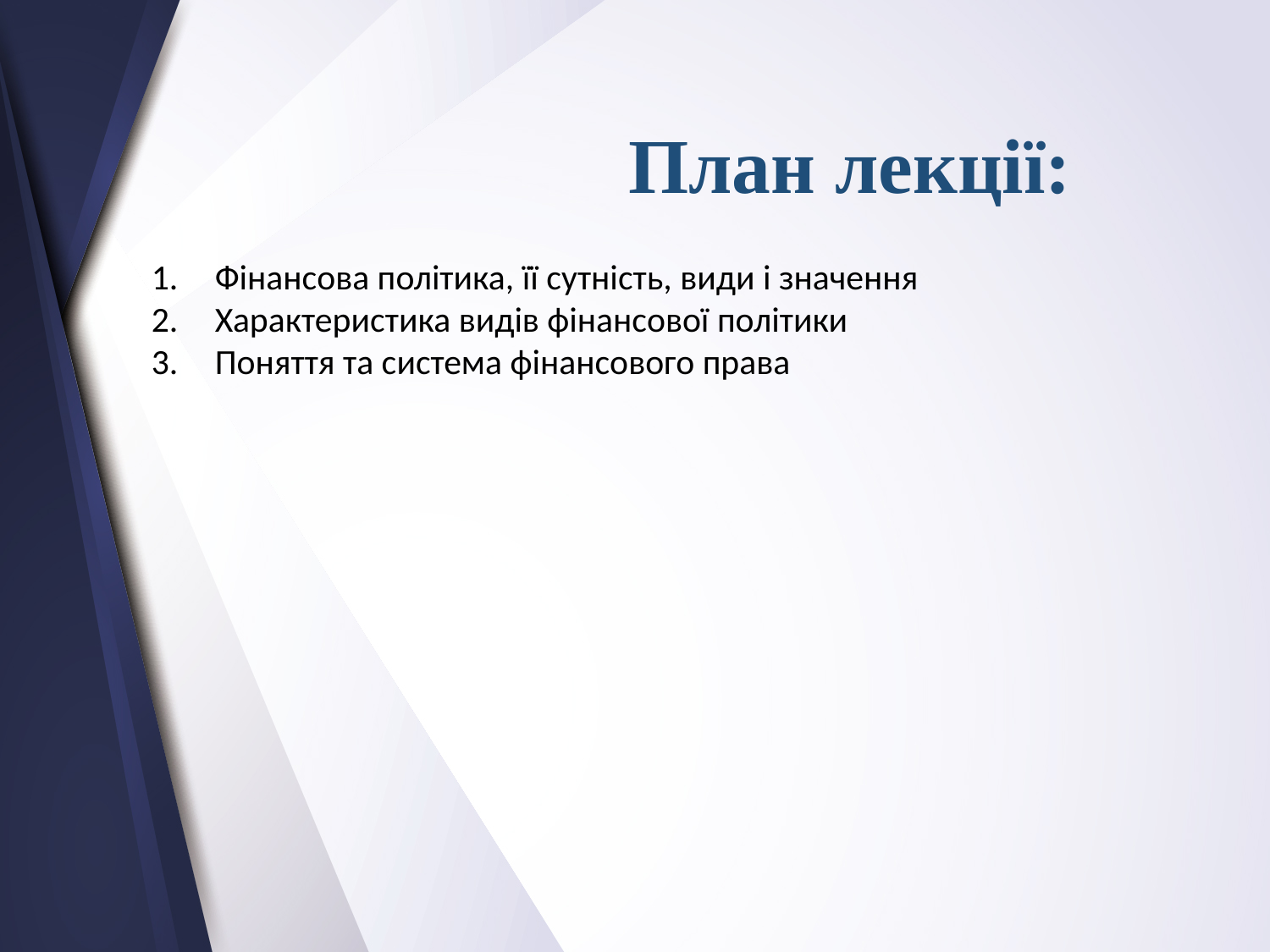

# План лекції:

Фінансова політика, її сутність, види і значення
Характеристика видів фінансової політики
Поняття та система фінансового права